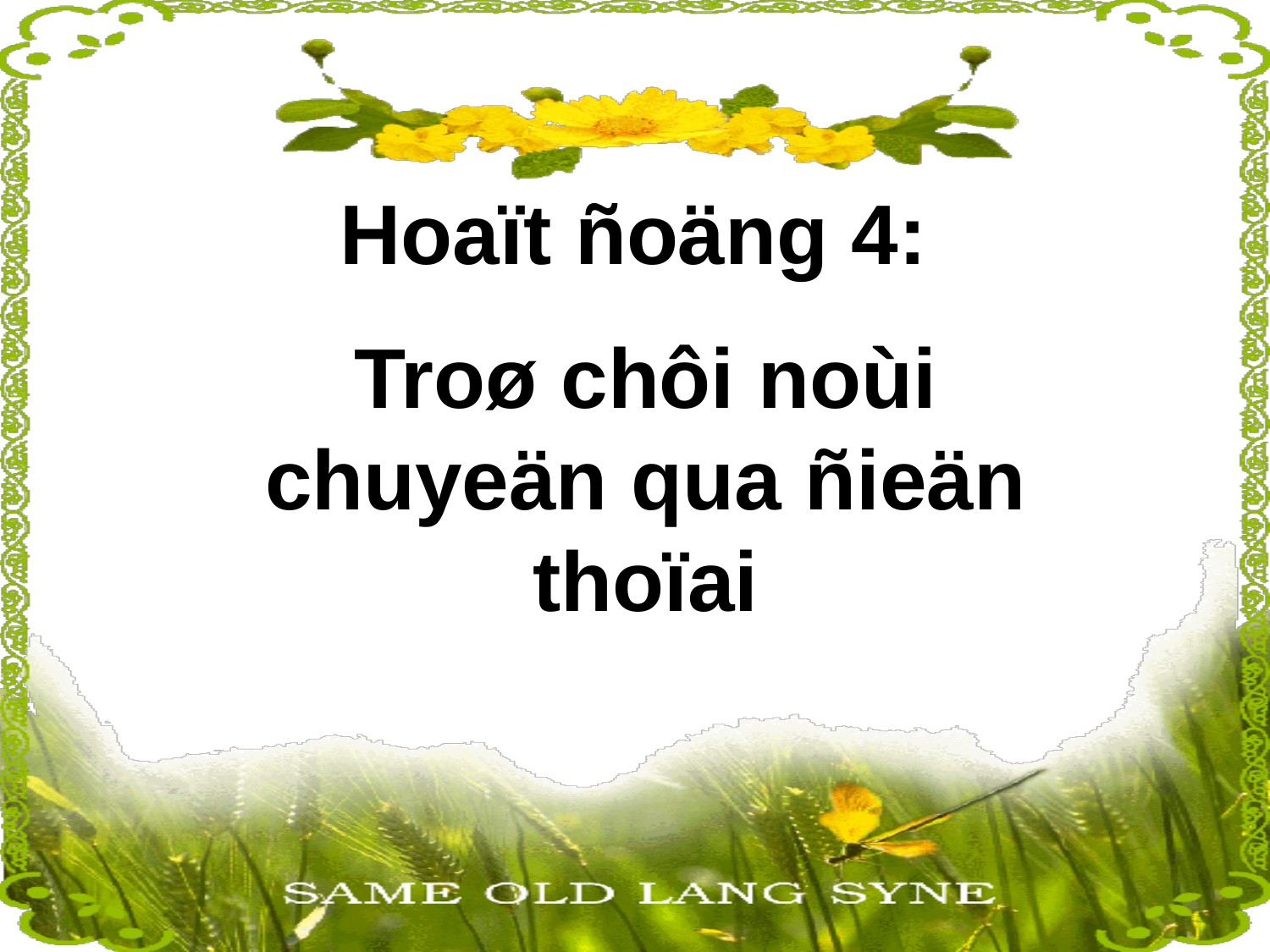

Hoaït ñoäng 4:
Troø chôi noùi chuyeän qua ñieän thoïai